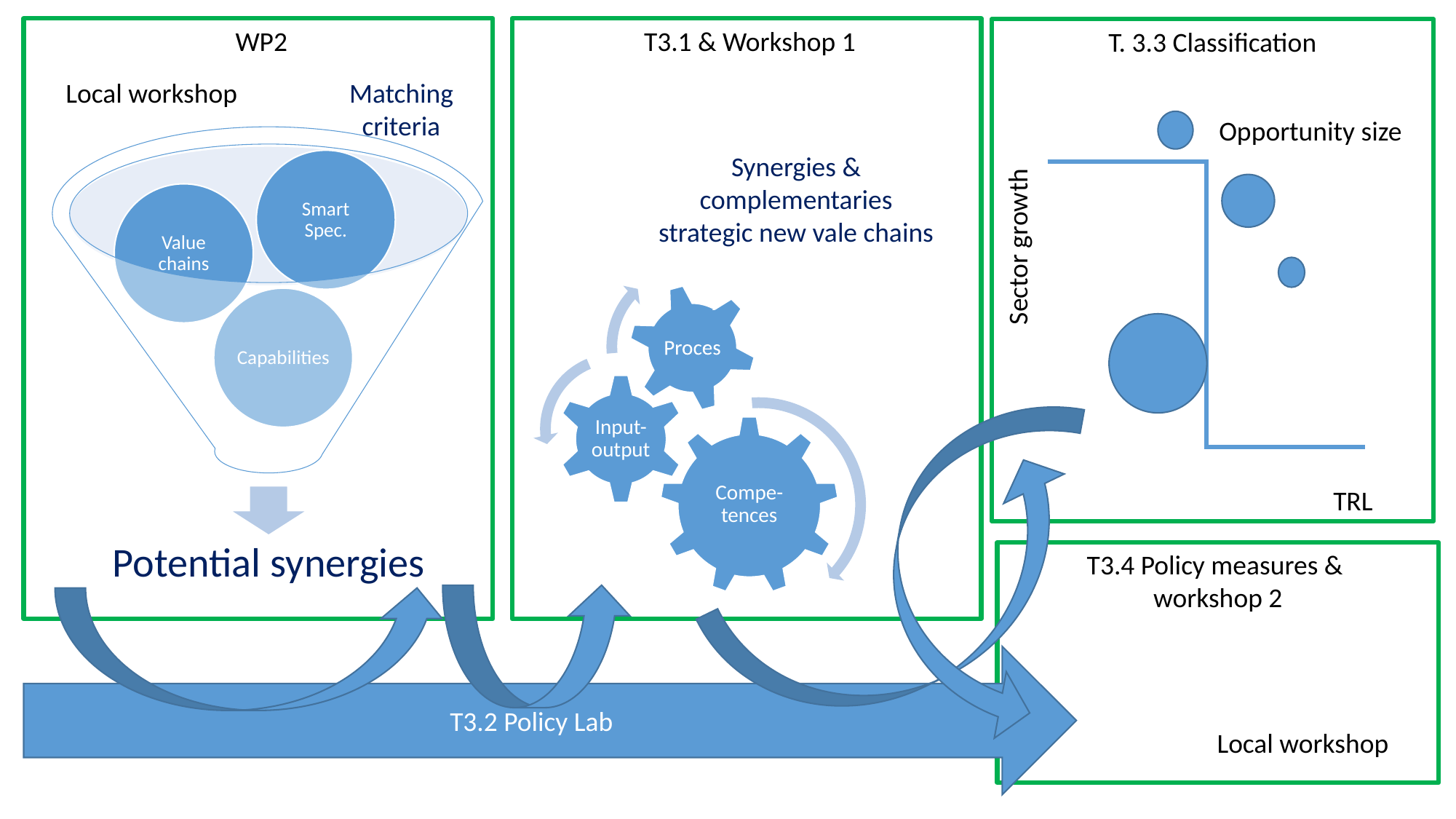

WP2

 T3.1 & Workshop 1

T. 3.3 Classification

Local workshop
Matchingcriteria
Opportunity size

Potential synergies
Capabilities
Value chains
Smart Spec.
Synergies & complementaries strategic new vale chains

Sector growth

Compe-tences
Input-output
Proces

TRL

T3.4 Policy measures &
workshop 2

T3.2 Policy Lab
Local workshop